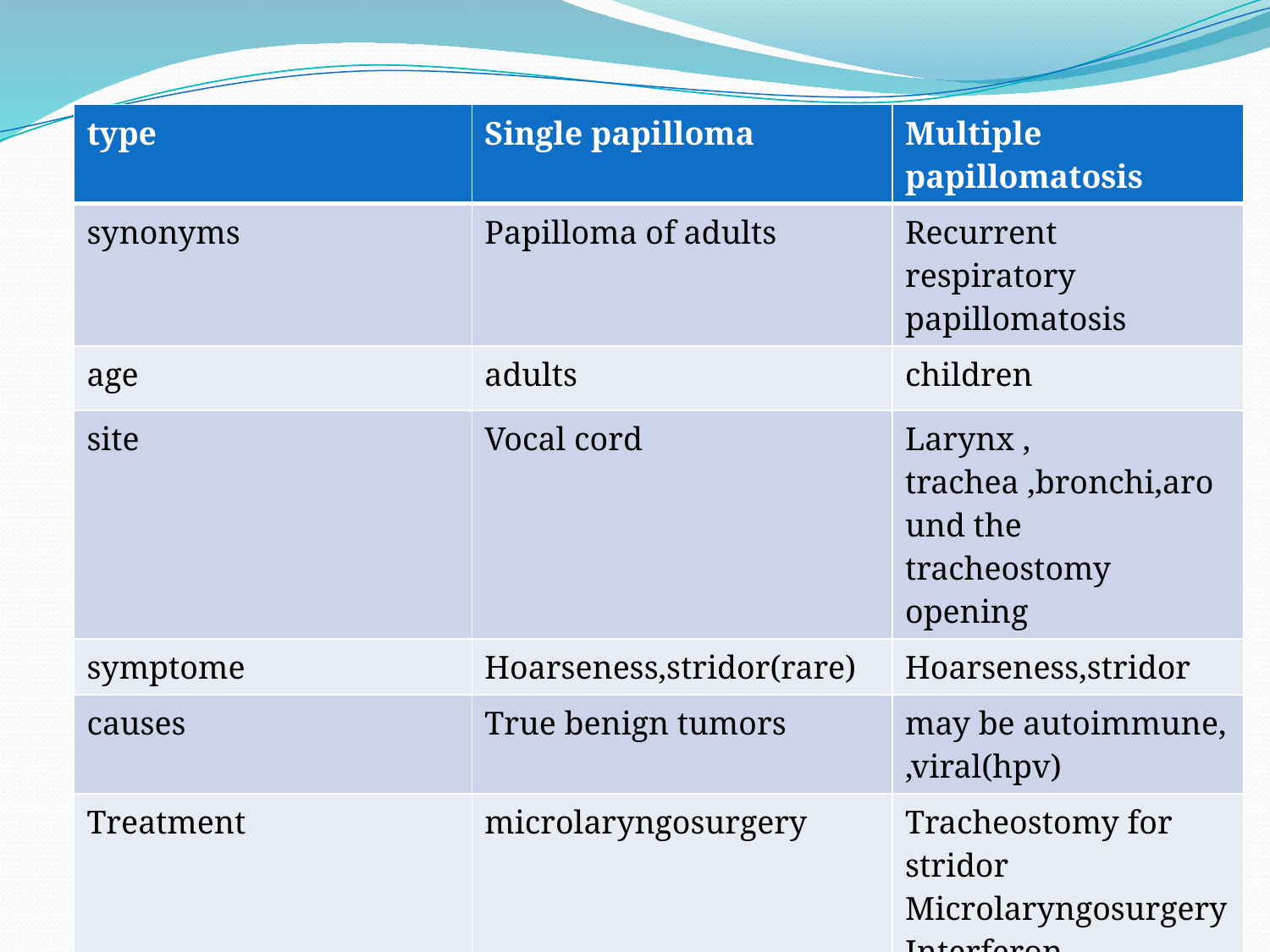

#
| type | Single papilloma | Multiple papillomatosis |
| --- | --- | --- |
| synonyms | Papilloma of adults | Recurrent respiratory papillomatosis |
| age | adults | children |
| site | Vocal cord | Larynx , trachea ,bronchi,around the tracheostomy opening |
| symptome | Hoarseness,stridor(rare) | Hoarseness,stridor |
| causes | True benign tumors | may be autoimmune, ,viral(hpv) |
| Treatment | microlaryngosurgery | Tracheostomy for stridor Microlaryngosurgery Interferon |
| prognosis | 5% malignant change | No malignant changes Hight recurrence rate |